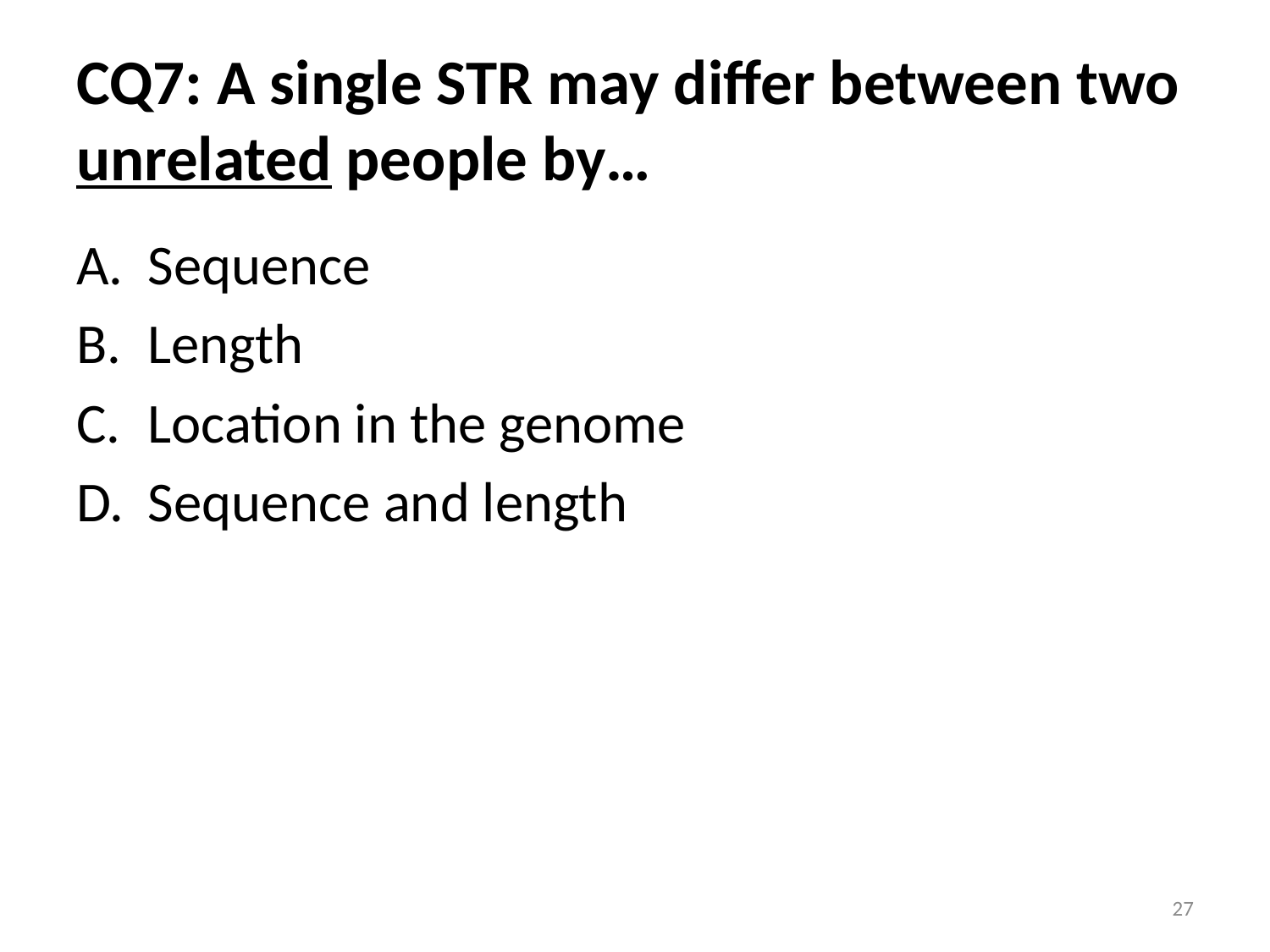

# CQ7: A single STR may differ between two unrelated people by…
Sequence
Length
Location in the genome
Sequence and length
27